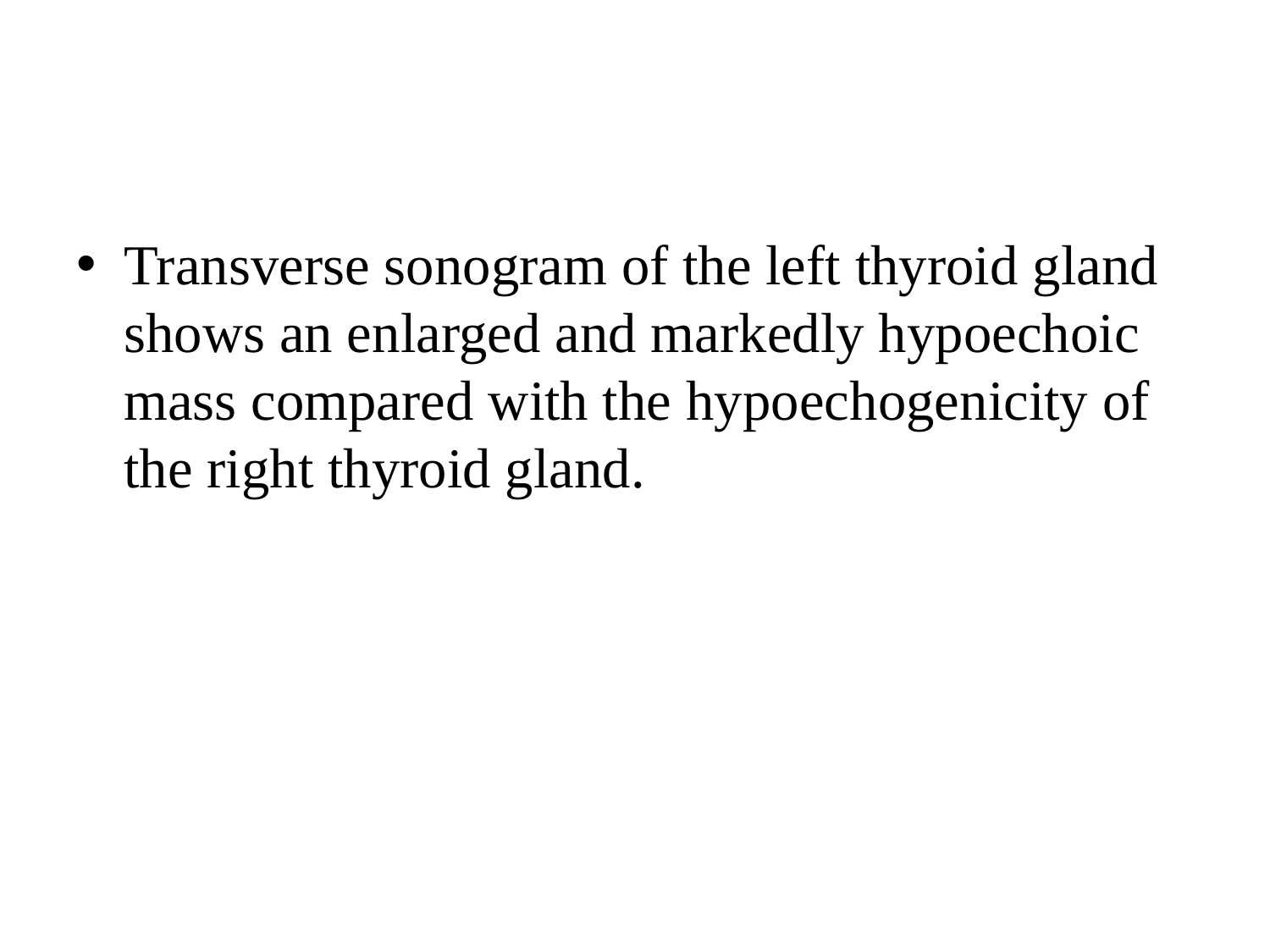

#
Transverse sonogram of the left thyroid gland shows an enlarged and markedly hypoechoic mass compared with the hypoechogenicity of the right thyroid gland.